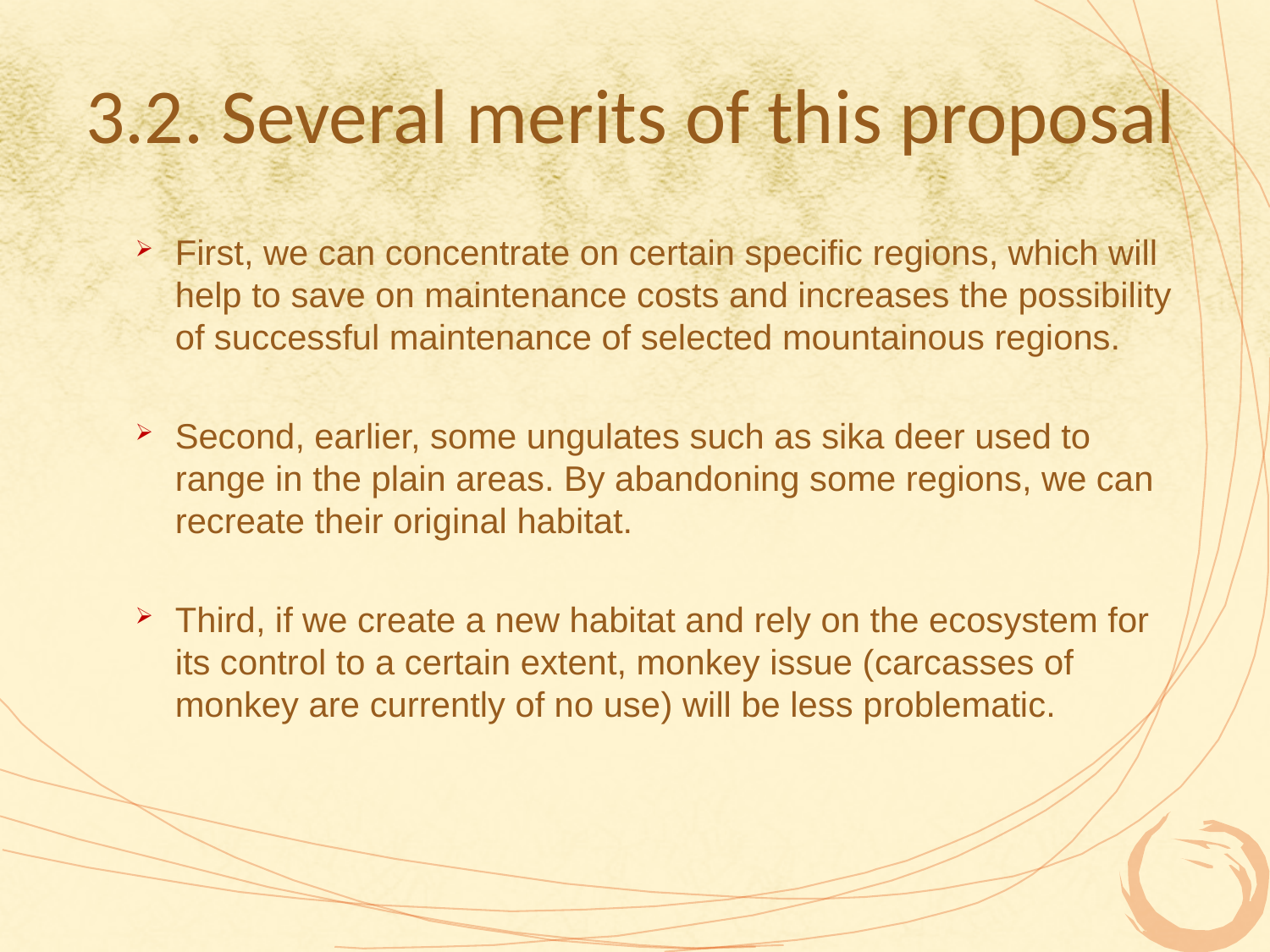

3.2. Several merits of this proposal
First, we can concentrate on certain specific regions, which will help to save on maintenance costs and increases the possibility of successful maintenance of selected mountainous regions.

Second, earlier, some ungulates such as sika deer used to range in the plain areas. By abandoning some regions, we can recreate their original habitat.

Third, if we create a new habitat and rely on the ecosystem for its control to a certain extent, monkey issue (carcasses of monkey are currently of no use) will be less problematic.